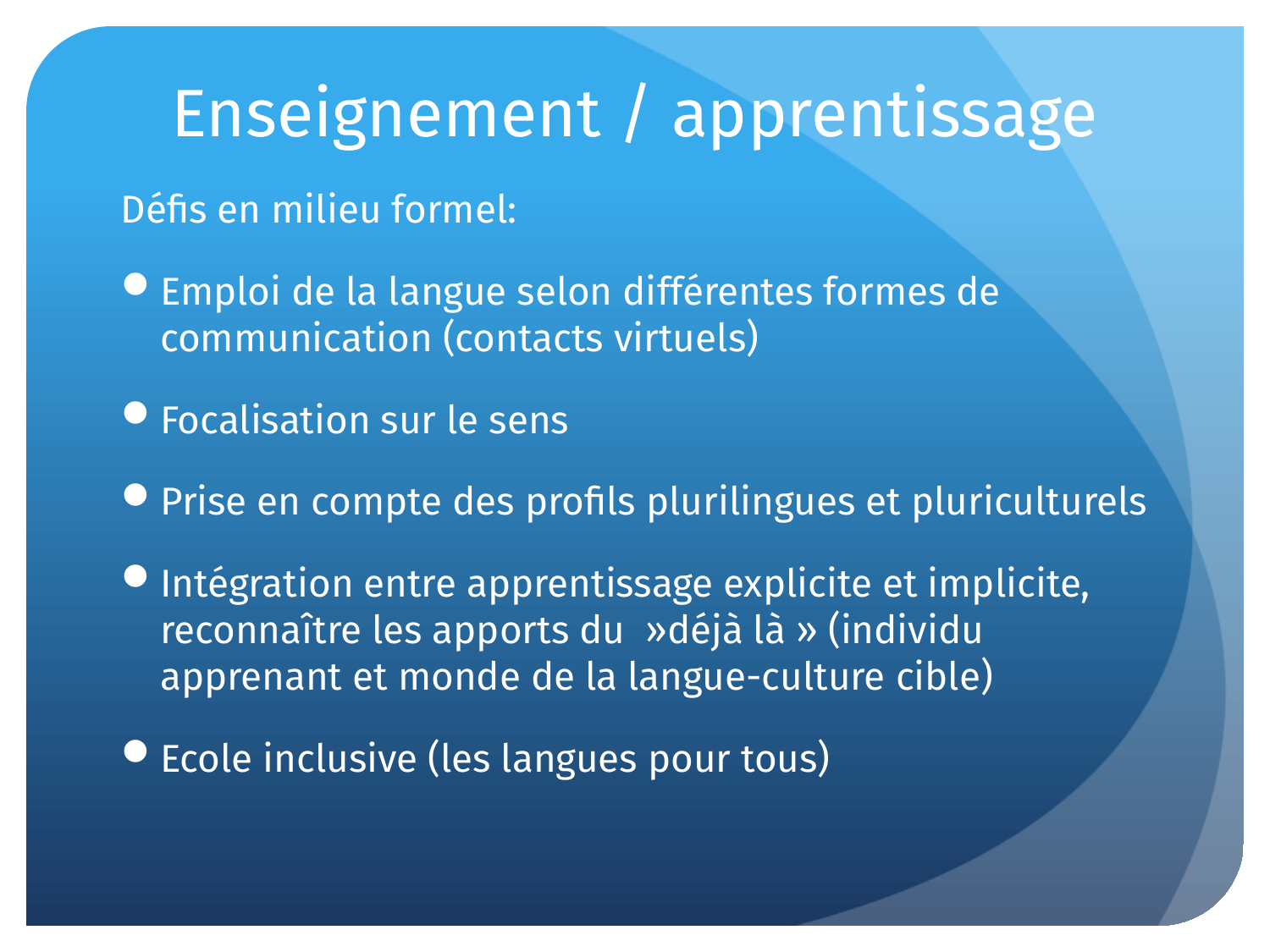

# Enseignement / apprentissage
Défis en milieu formel:
Emploi de la langue selon différentes formes de communication (contacts virtuels)
Focalisation sur le sens
Prise en compte des profils plurilingues et pluriculturels
Intégration entre apprentissage explicite et implicite, reconnaître les apports du  »déjà là » (individu apprenant et monde de la langue-culture cible)
Ecole inclusive (les langues pour tous)